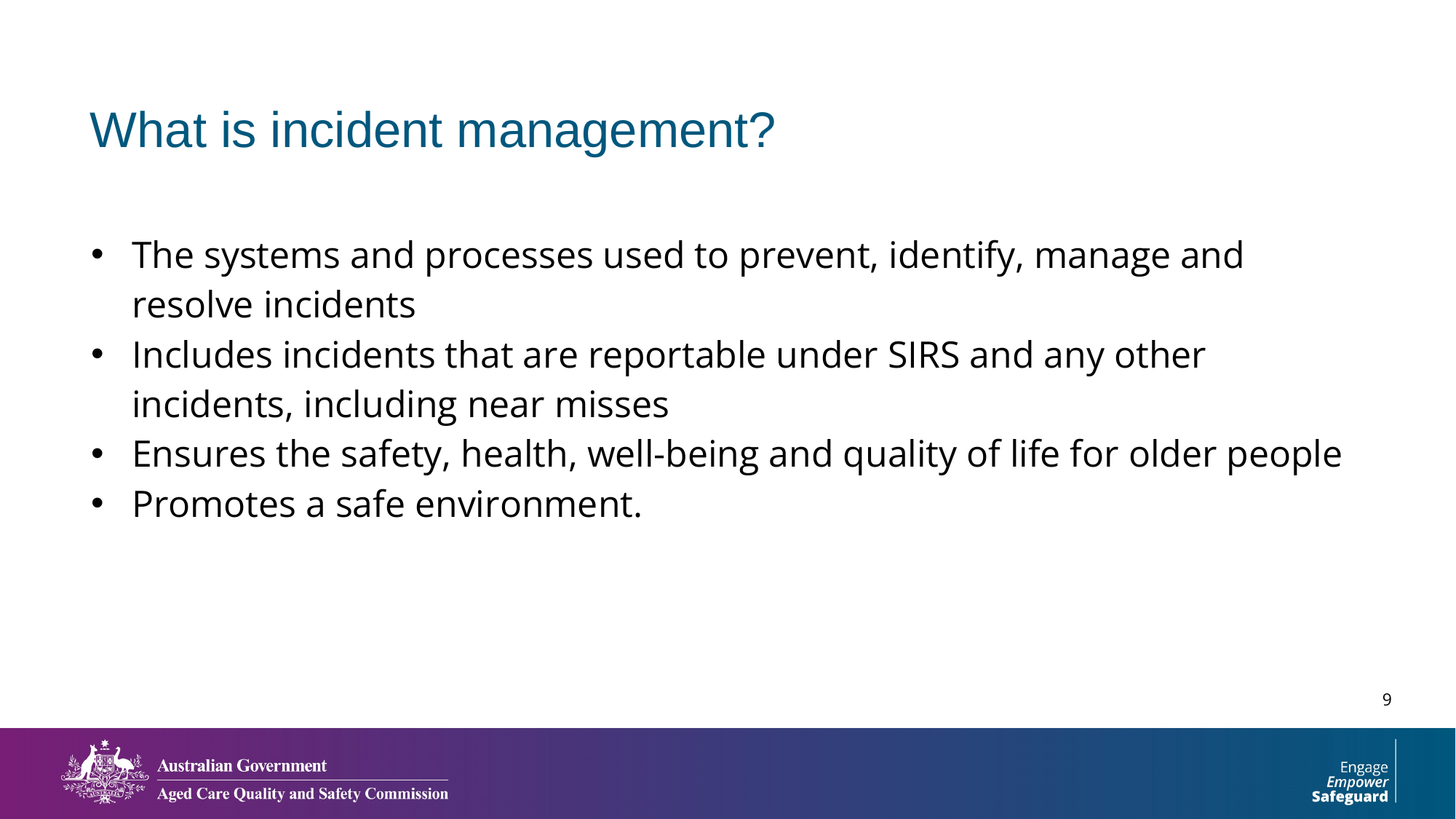

# What is incident management?
The systems and processes used to prevent, identify, manage and resolve incidents
Includes incidents that are reportable under SIRS and any other incidents, including near misses
Ensures the safety, health, well-being and quality of life for older people
Promotes a safe environment.